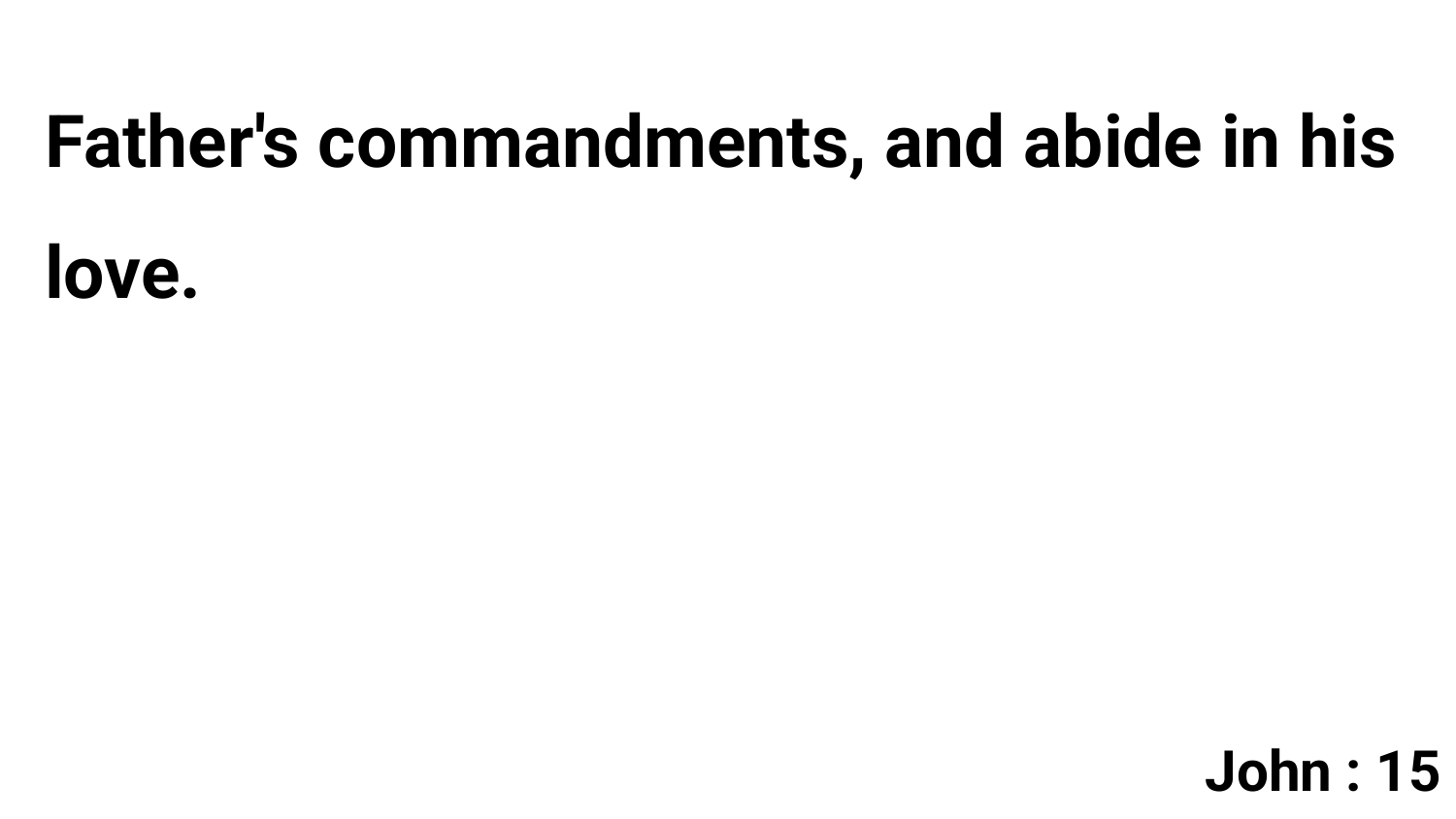

Father's commandments, and abide in his love.
John : 15